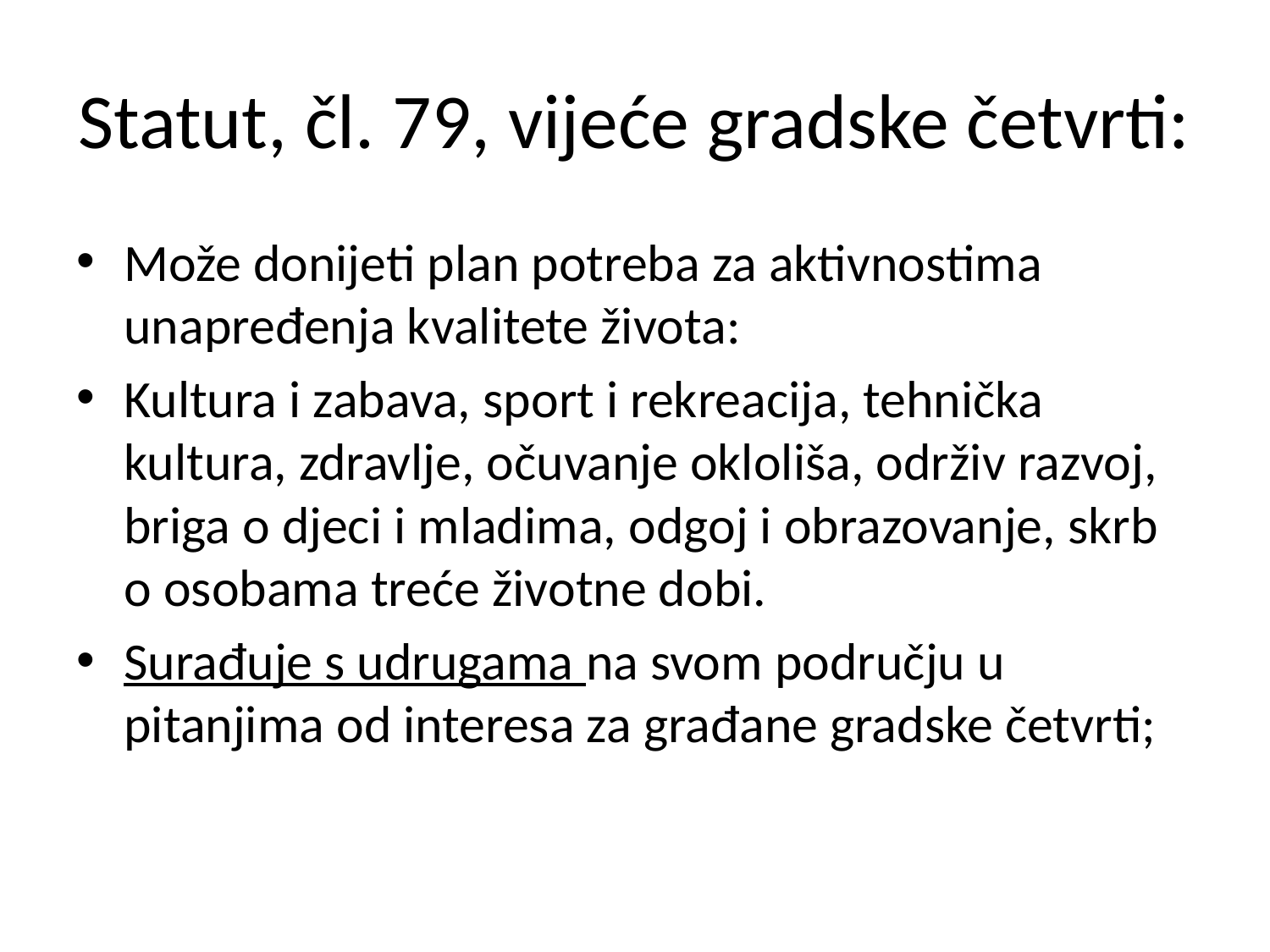

# Statut, čl. 79, vijeće gradske četvrti:
Može donijeti plan potreba za aktivnostima unapređenja kvalitete života:
Kultura i zabava, sport i rekreacija, tehnička kultura, zdravlje, očuvanje okloliša, održiv razvoj, briga o djeci i mladima, odgoj i obrazovanje, skrb o osobama treće životne dobi.
Surađuje s udrugama na svom području u pitanjima od interesa za građane gradske četvrti;